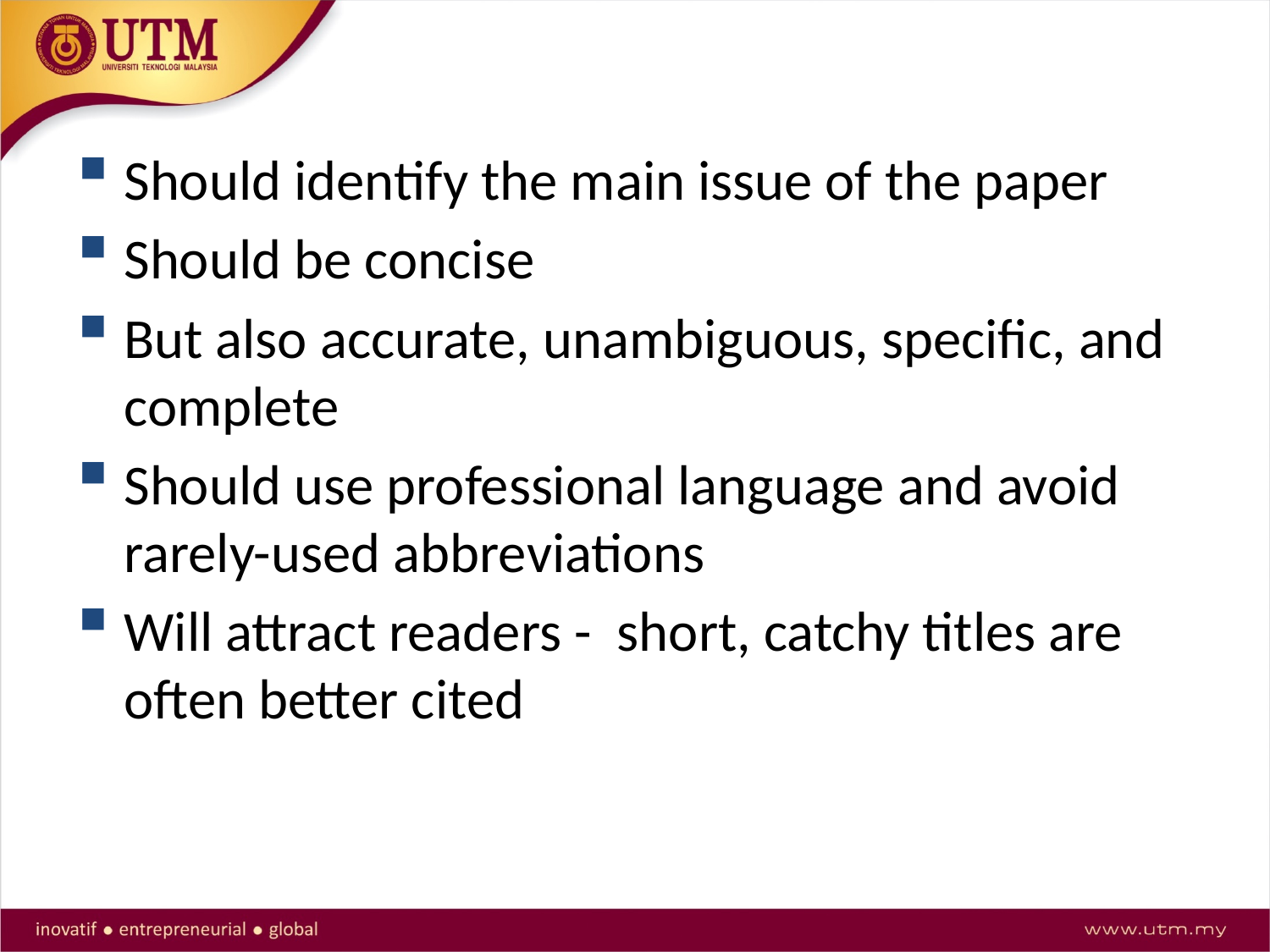

Should identify the main issue of the paper
Should be concise
But also accurate, unambiguous, specific, and complete
Should use professional language and avoid rarely-used abbreviations
Will attract readers -  short, catchy titles are often better cited